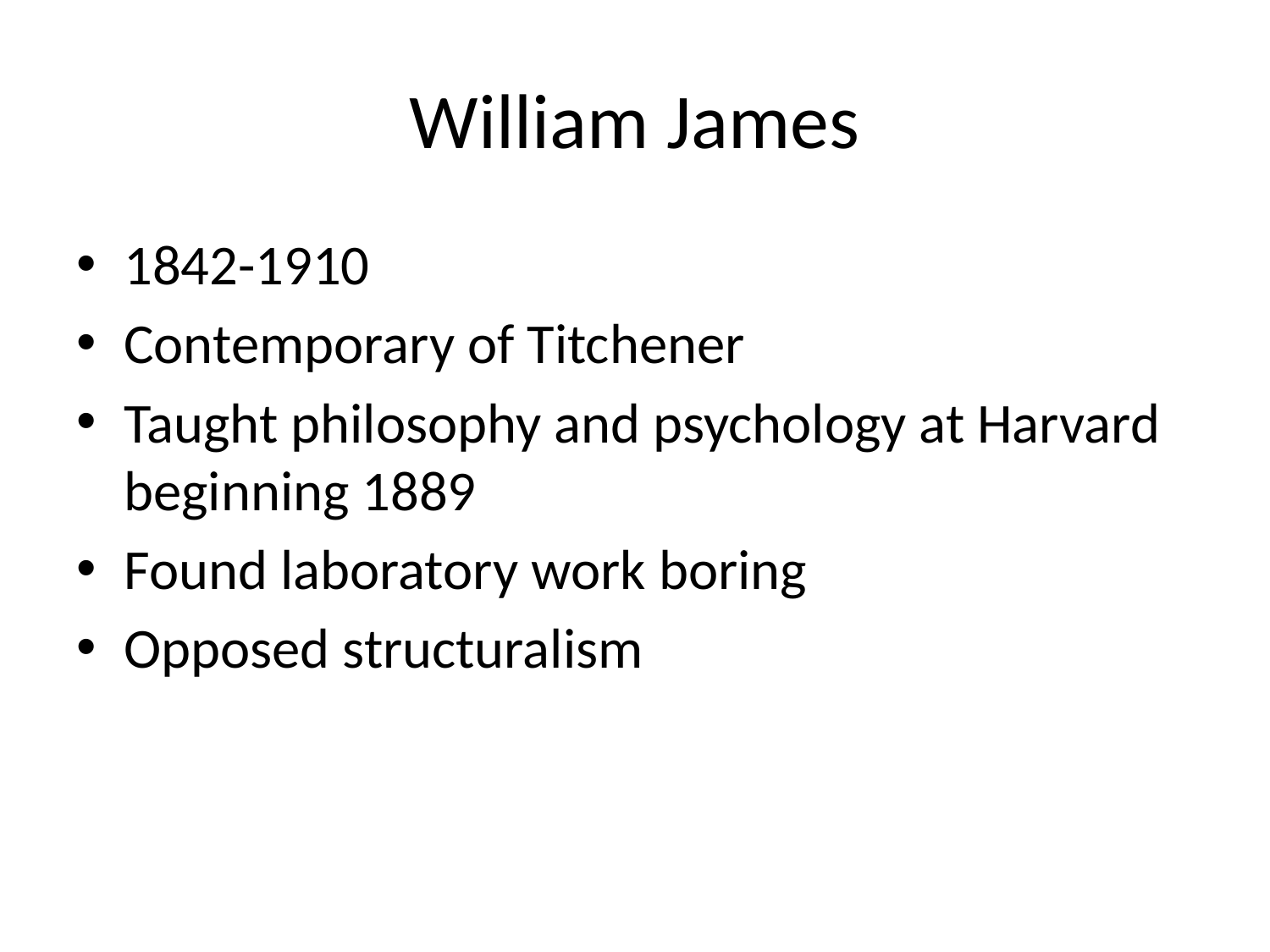

# William James
1842-1910
Contemporary of Titchener
Taught philosophy and psychology at Harvard beginning 1889
Found laboratory work boring
Opposed structuralism